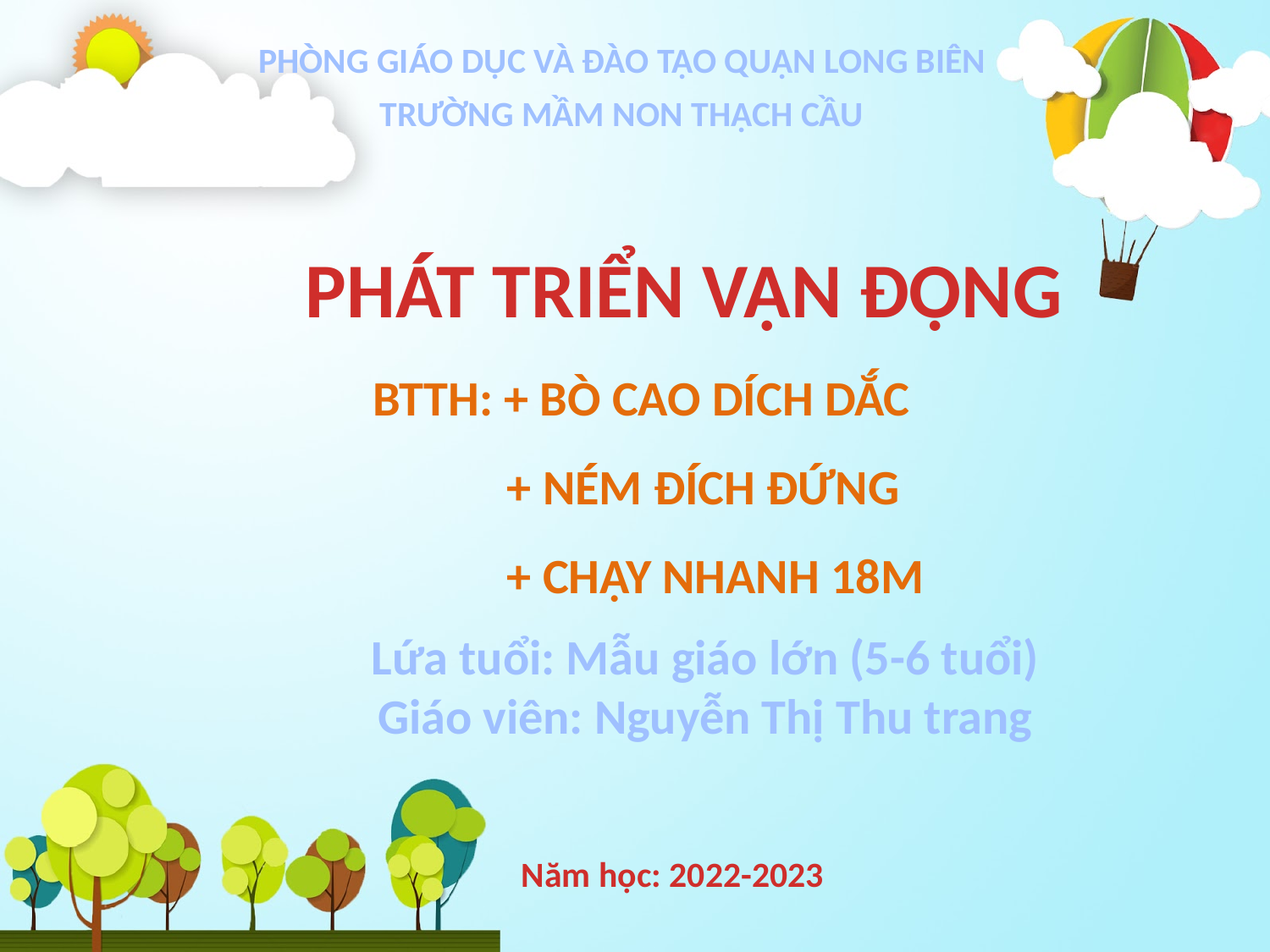

PHÒNG GIÁO DỤC VÀ ĐÀO TẠO QUẬN LONG BIÊN
TRƯỜNG MẦM NON THẠCH CẦU
PHÁT TRIỂN VẬN ĐỘNG
BTTH: + Bò cao dích dắc
            + Ném đích đứng
            + Chạy nhanh 18m

Lứa tuổi: Mẫu giáo lớn (5-6 tuổi)
Giáo viên: Nguyễn Thị Thu trang

Năm học: 2022-2023